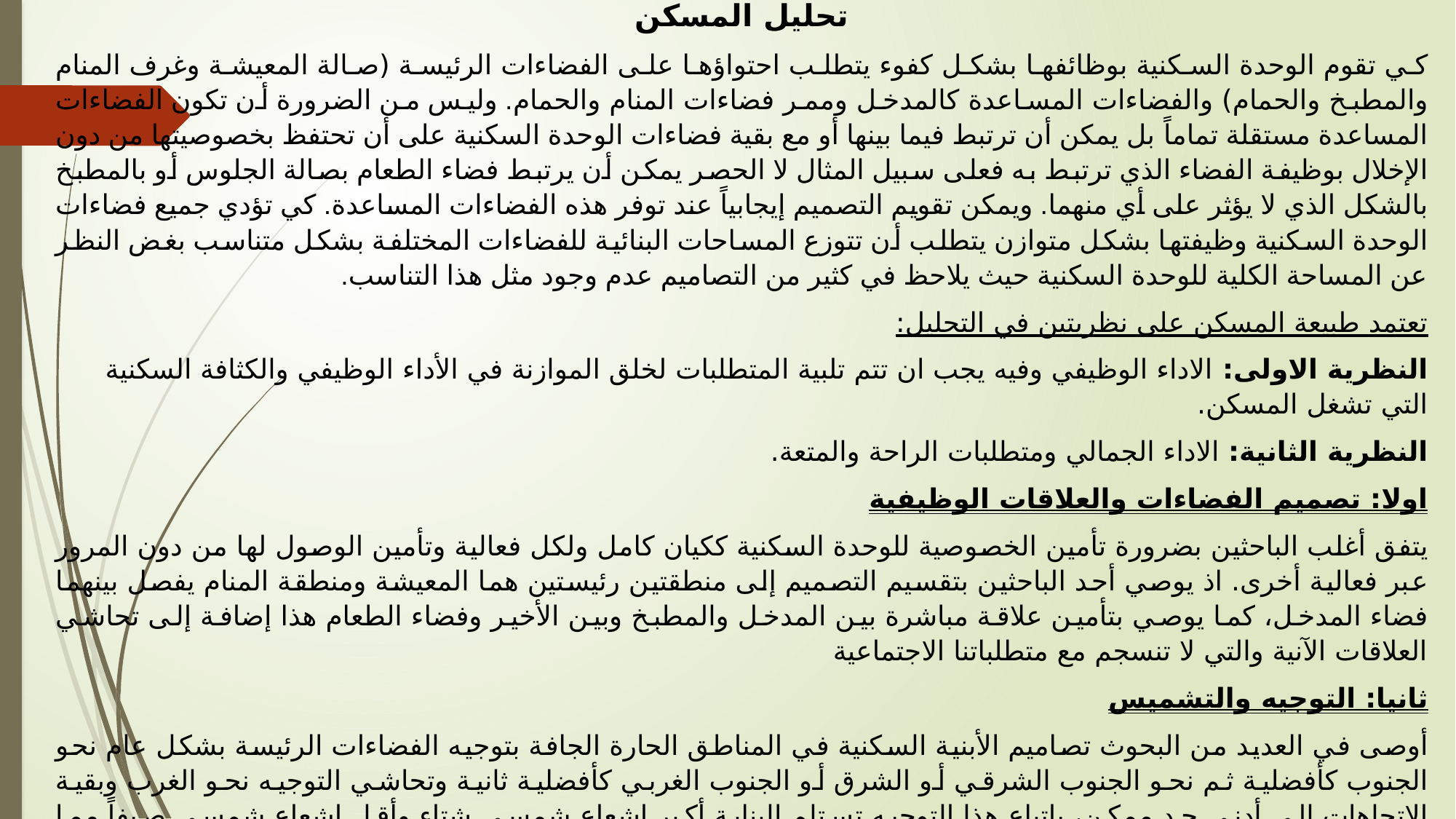

تحليل المسكن
كي تقوم الوحدة السكنية بوظائفها بشكل كفوء يتطلب احتواؤها على الفضاءات الرئيسة (صالة المعيشة وغرف المنام والمطبخ والحمام) والفضاءات المساعدة كالمدخل وممر فضاءات المنام والحمام. وليس من الضرورة أن تكون الفضاءات المساعدة مستقلة تماماً بل يمكن أن ترتبط فيما بينها أو مع بقية فضاءات الوحدة السكنية على أن تحتفظ بخصوصيتها من دون الإخلال بوظيفة الفضاء الذي ترتبط به فعلى سبيل المثال لا الحصر يمكن أن يرتبط فضاء الطعام بصالة الجلوس أو بالمطبخ بالشكل الذي لا يؤثر على أي منهما. ويمكن تقويم التصميم إيجابياً عند توفر هذه الفضاءات المساعدة. كي تؤدي جميع فضاءات الوحدة السكنية وظيفتها بشكل متوازن يتطلب أن تتوزع المساحات البنائية للفضاءات المختلفة بشكل متناسب بغض النظر عن المساحة الكلية للوحدة السكنية حيث يلاحظ في كثير من التصاميم عدم وجود مثل هذا التناسب.
تعتمد طبيعة المسكن على نظريتين في التحليل:
النظرية الاولى: الاداء الوظيفي وفيه يجب ان تتم تلبية المتطلبات لخلق الموازنة في الأداء الوظيفي والكثافة السكنية التي تشغل المسكن.
النظرية الثانية: الاداء الجمالي ومتطلبات الراحة والمتعة.
اولا: تصميم الفضاءات والعلاقات الوظيفية
يتفق أغلب الباحثين بضرورة تأمين الخصوصية للوحدة السكنية ككيان كامل ولكل فعالية وتأمين الوصول لها من دون المرور عبر فعالية أخرى. اذ يوصي أحد الباحثين بتقسيم التصميم إلى منطقتين رئيستين هما المعيشة ومنطقة المنام يفصل بينهما فضاء المدخل، كما يوصي بتأمين علاقة مباشرة بين المدخل والمطبخ وبين الأخير وفضاء الطعام هذا إضافة إلى تحاشي العلاقات الآنية والتي لا تنسجم مع متطلباتنا الاجتماعية
ثانيا: التوجيه والتشميس
أوصى في العديد من البحوث تصاميم الأبنية السكنية في المناطق الحارة الجافة بتوجيه الفضاءات الرئيسة بشكل عام نحو الجنوب كأفضلية ثم نحو الجنوب الشرقي أو الشرق أو الجنوب الغربي كأفضلية ثانية وتحاشي التوجيه نحو الغرب وبقية الاتجاهات إلى أدنى حد ممكن، بإتباع هذا التوجيه تستلم البناية أكبر اشعاع شمسي شتاء وأقل اشعاع شمسي صيفاً مما سينتج عنه مردودات صحية وبيئية واقتصادية لنصل بذلك الى
الراحة الحرارية كالتظليل
الانارة الطبيعية المناسبة